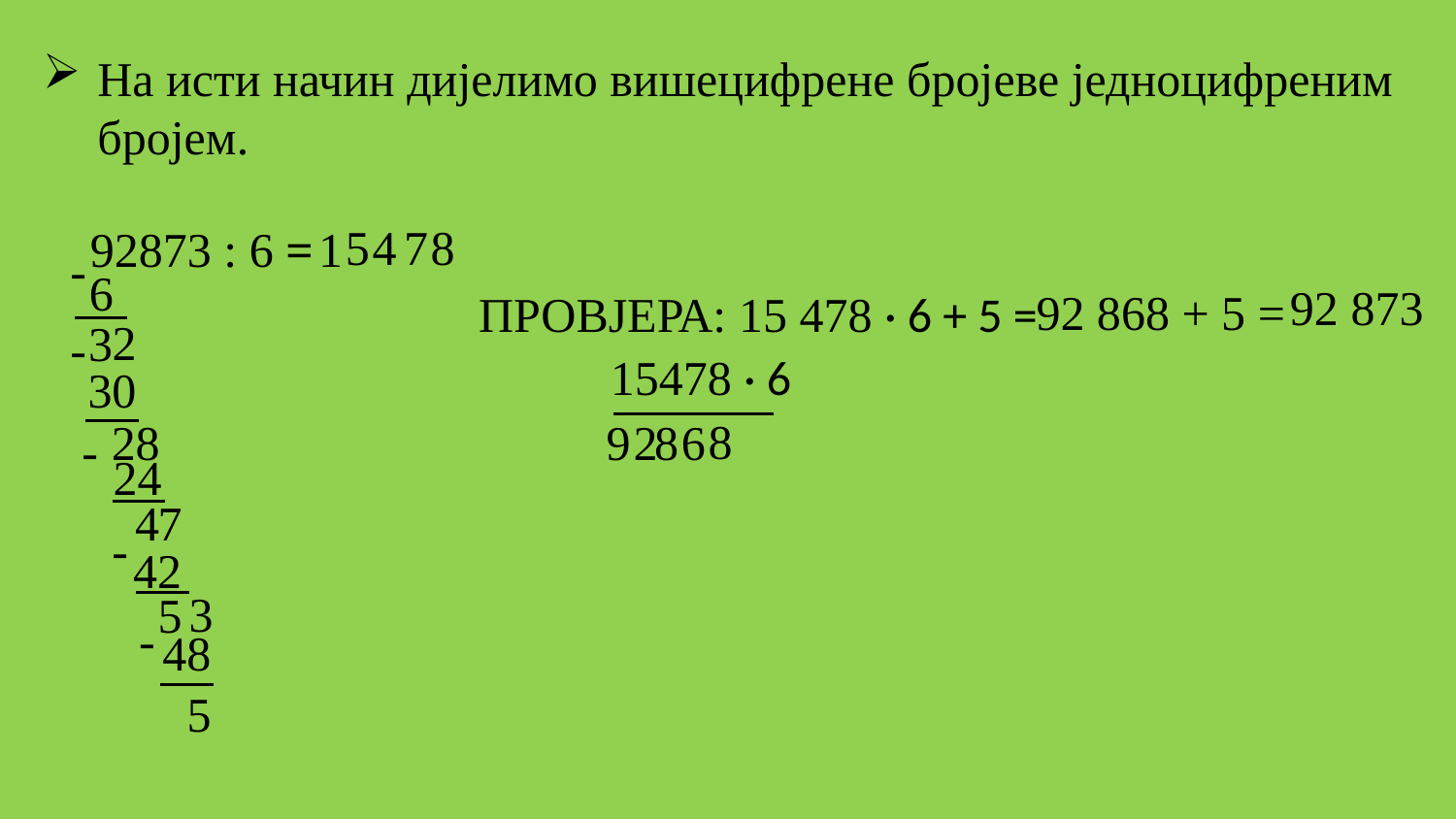

На исти начин дијелимо вишецифрене бројеве једноцифреним бројем.
5
4
8
7
  92873 : 6 =
1
-
6
92 873
92 868 + 5 =
ПРОВЈЕРА: 15 478 · 6 + 5 =
2
3
-
15478 · 6
30
8
2
8
9
8
6
2
-
24
7
4
-
42
3
5
-
48
5